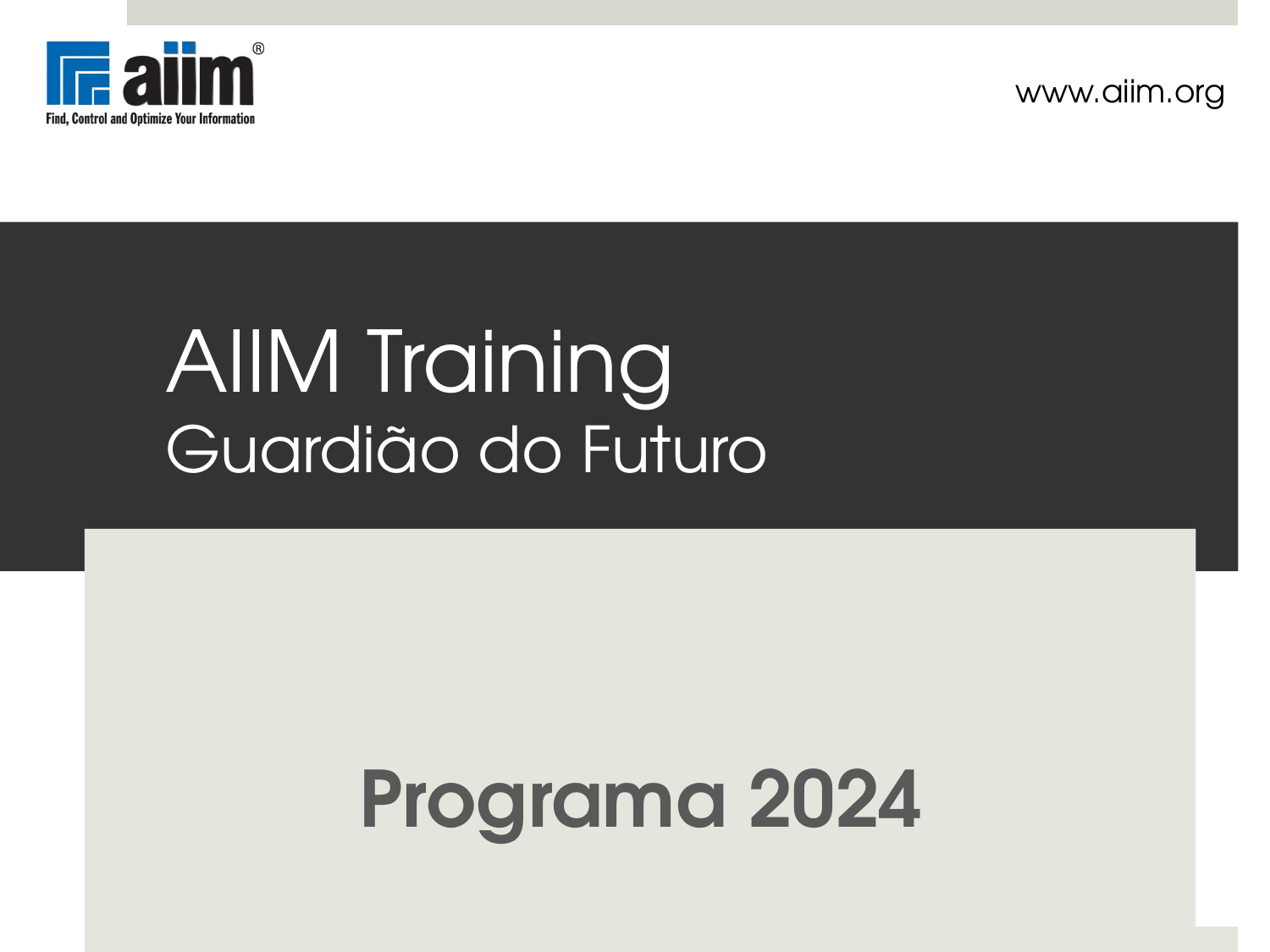

www.aiim.org
# AIIM Training Guardião do Futuro

Programa 2024